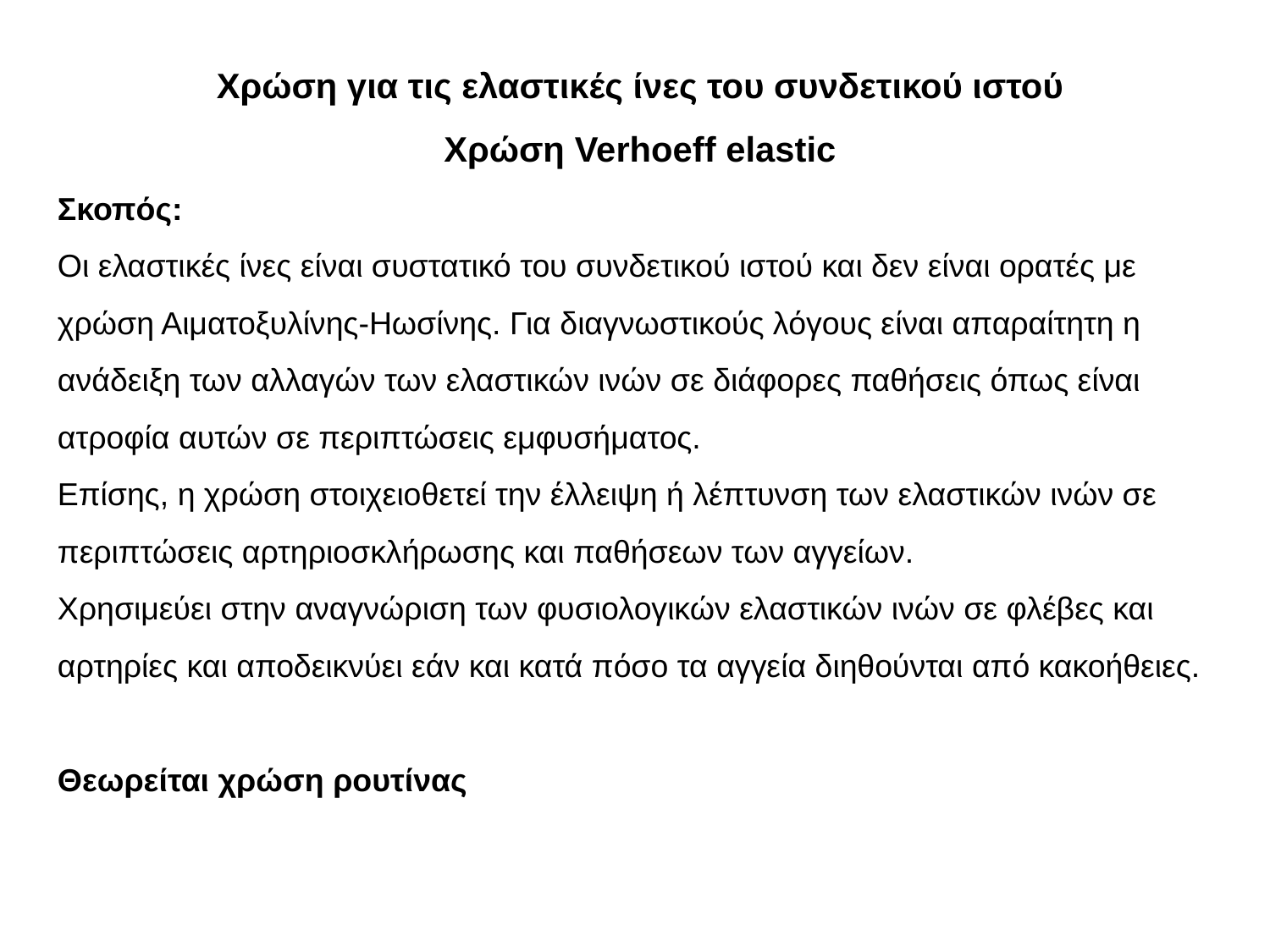

Χρώση για τις ελαστικές ίνες του συνδετικού ιστού
Χρώση Verhoeff elastic
Σκοπός:
Οι ελαστικές ίνες είναι συστατικό του συνδετικού ιστού και δεν είναι ορατές με χρώση Αιματοξυλίνης-Ηωσίνης. Για διαγνωστικούς λόγους είναι απαραίτητη η ανάδειξη των αλλαγών των ελαστικών ινών σε διάφορες παθήσεις όπως είναι ατροφία αυτών σε περιπτώσεις εμφυσήματος.
Επίσης, η χρώση στοιχειοθετεί την έλλειψη ή λέπτυνση των ελαστικών ινών σε περιπτώσεις αρτηριοσκλήρωσης και παθήσεων των αγγείων.
Χρησιμεύει στην αναγνώριση των φυσιολογικών ελαστικών ινών σε φλέβες και αρτηρίες και αποδεικνύει εάν και κατά πόσο τα αγγεία διηθούνται από κακοήθειες.

Θεωρείται χρώση ρουτίνας